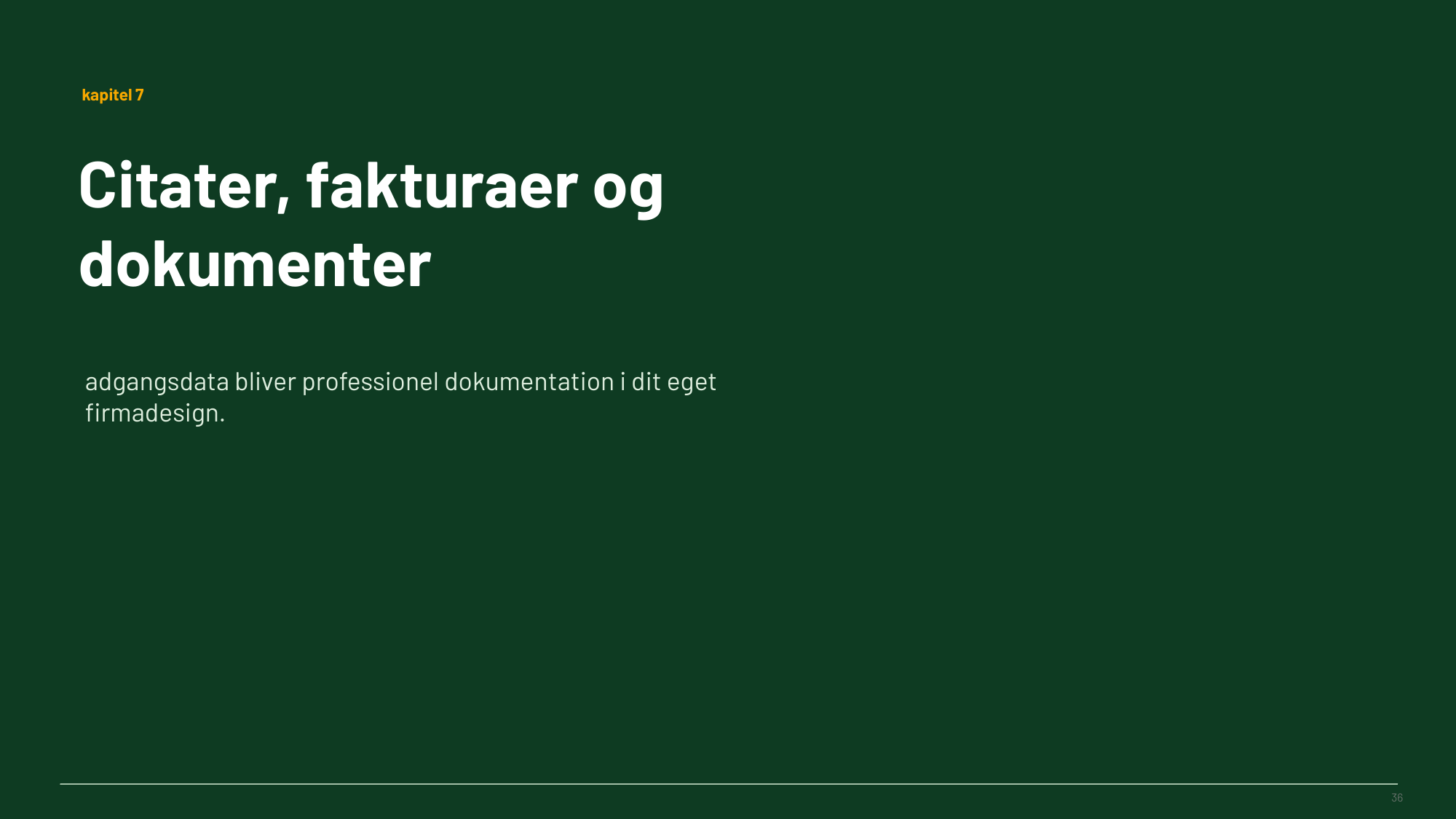

MovePilot Pro 4.0
kapitel 7
Citater, fakturaer og dokumenter
adgangsdata bliver professionel dokumentation i dit eget firmadesign.

36